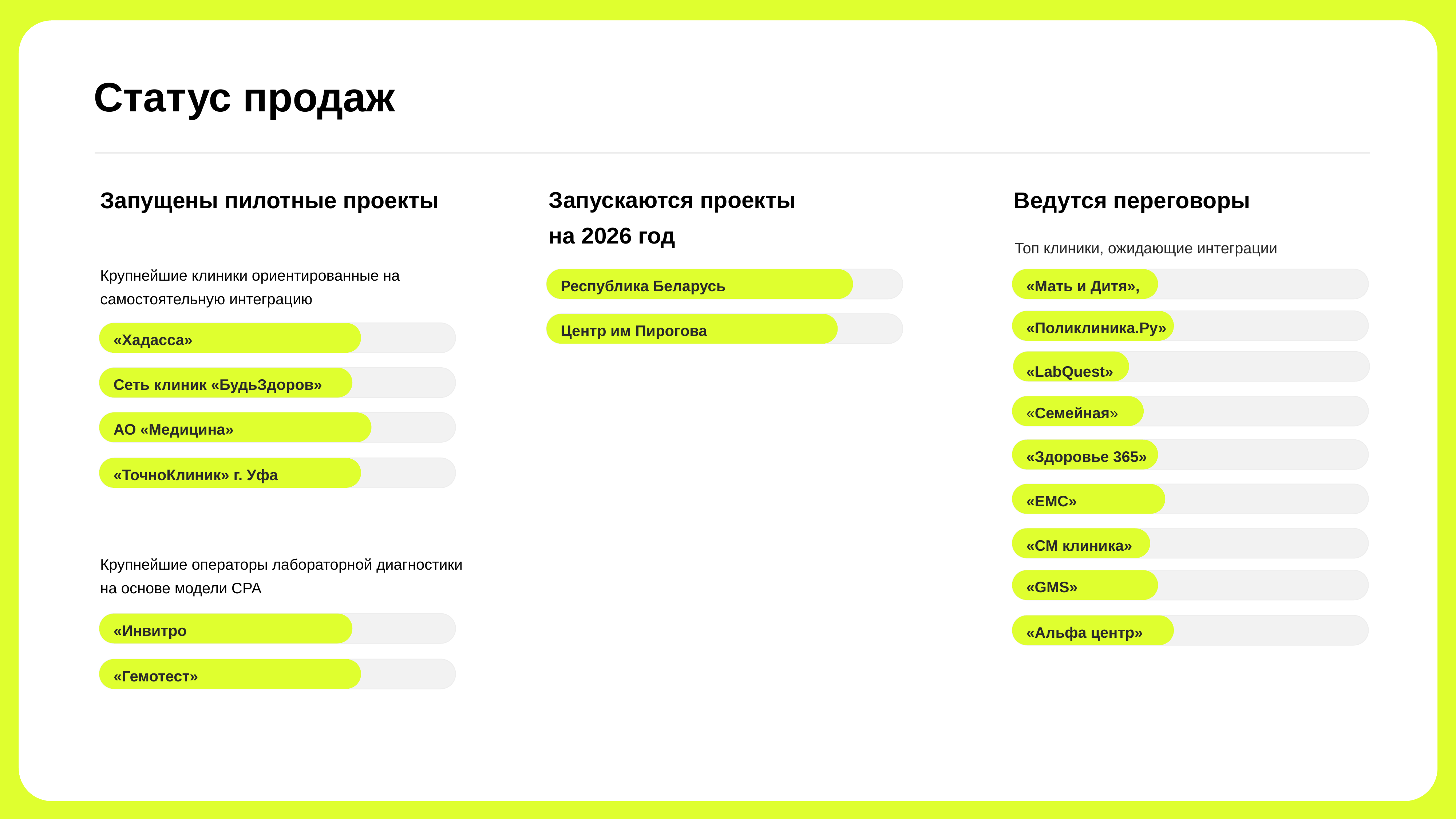

Статус продаж

Запущены пилотные проекты
Запускаются проекты
на 2026 год
Ведутся переговоры
Топ клиники, ожидающие интеграции
Крупнейшие клиники ориентированные на самостоятельную интеграцию
Республика Беларусь

«Мать и Дитя»,

«Поликлиника.Ру»
Центр им Пирогова

«Хадасса»

«LabQuest»

Сеть клиник «БудьЗдоров»

«Семейная»

АО «Медицина»

«Здоровье 365»

«ТочноКлиник» г. Уфа

«ЕМС»

«СМ клиника»

Крупнейшие операторы лабораторной диагностики на основе модели CPA
«GMS»

«Инвитро

«Альфа центр»

«Гемотест»

14